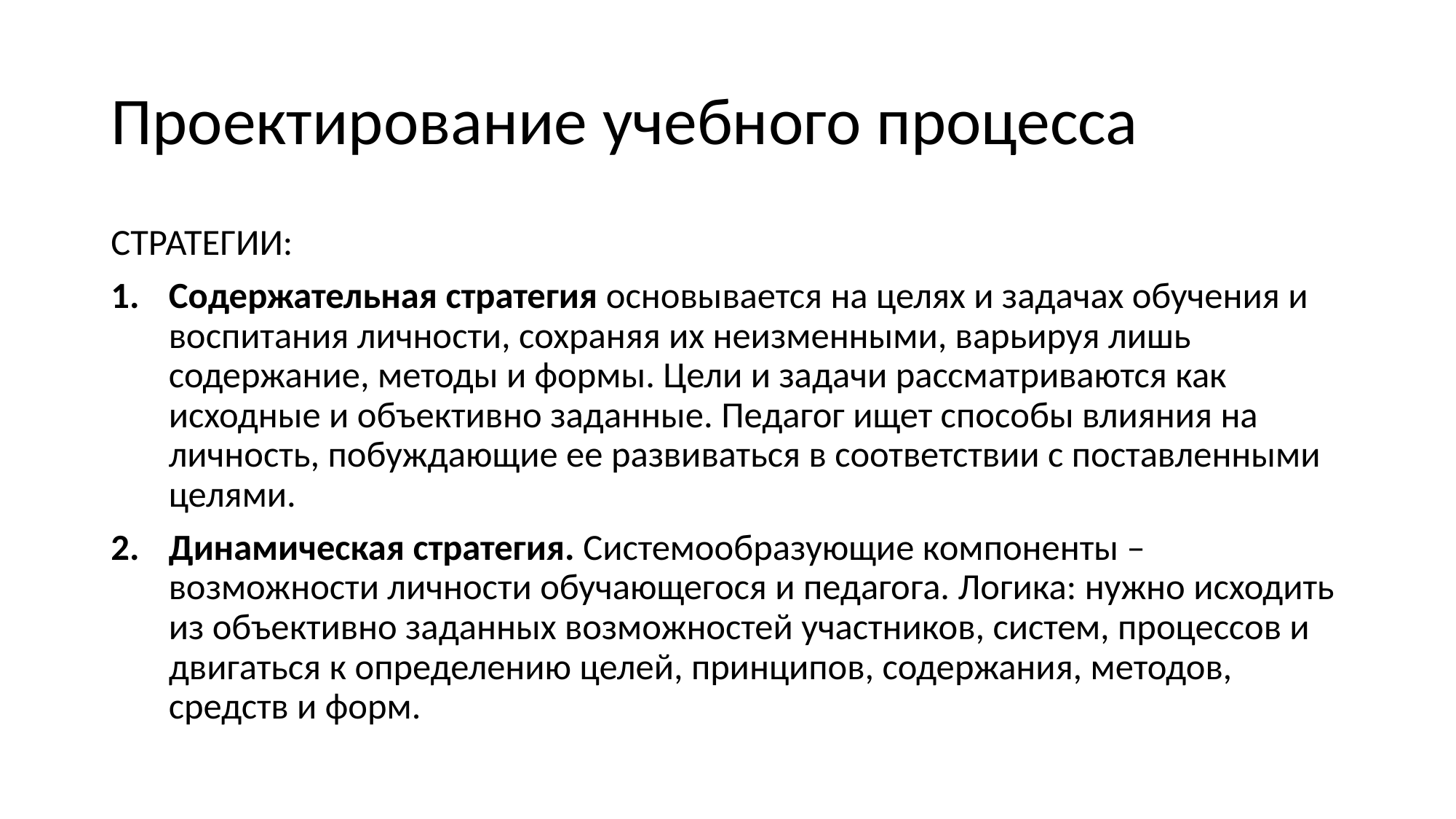

# Проектирование учебного процесса
СТРАТЕГИИ:
Содержательная стратегия основывается на целях и задачах обучения и воспитания личности, сохраняя их неизменными, варьируя лишь содержание, методы и формы. Цели и задачи рассматриваются как исходные и объективно заданные. Педагог ищет способы влияния на личность, побуждающие ее развиваться в соответствии с поставленными целями.
Динамическая стратегия. Системообразующие компоненты –возможности личности обучающегося и педагога. Логика: нужно исходить из объективно заданных возможностей участников, систем, процессов и двигаться к определению целей, принципов, содержания, методов, средств и форм.